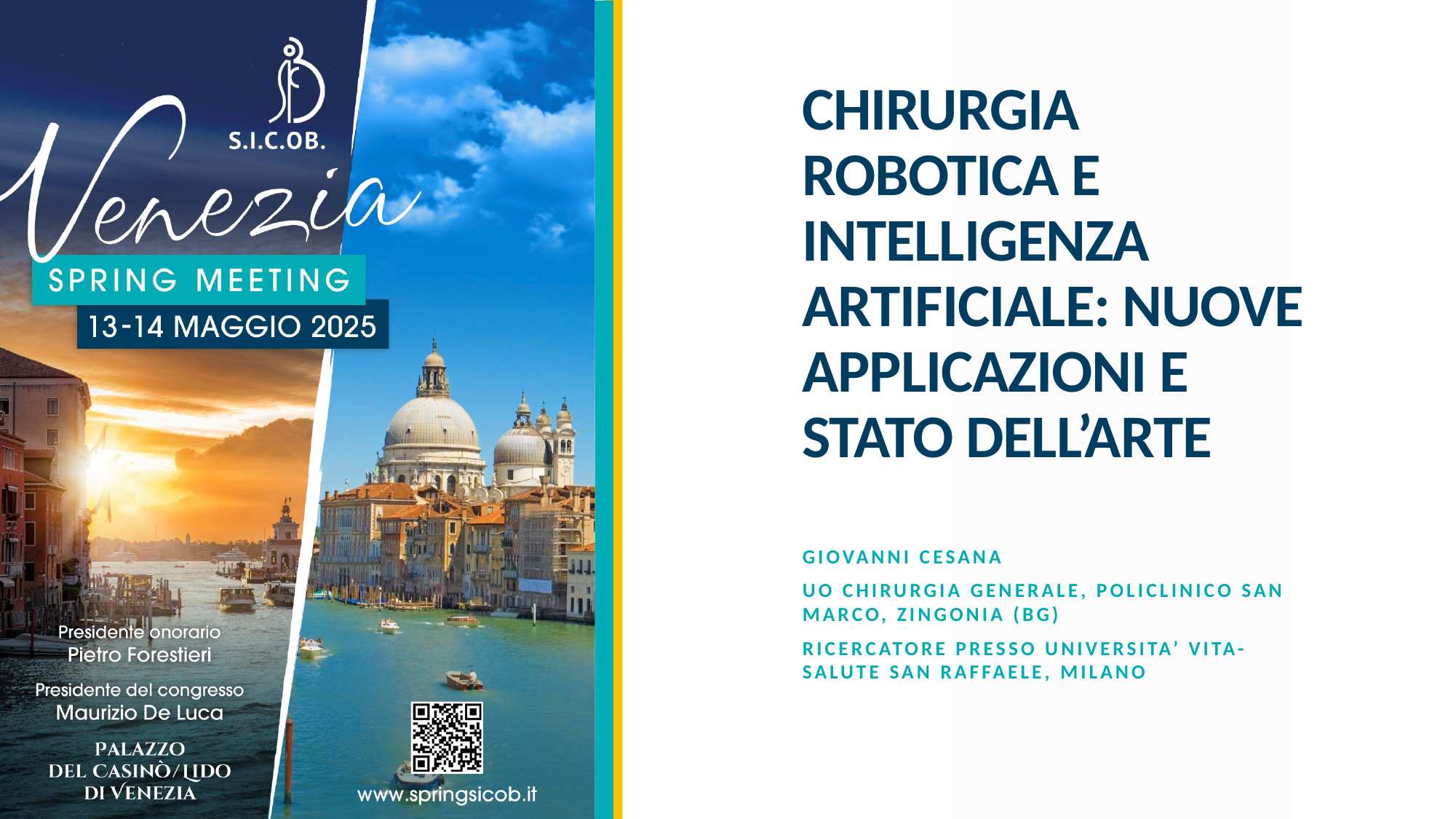

# CHIRURGIA ROBOTICA E INTELLIGENZA ARTIFICIALE: NUOVE APPLICAZIONI E STATO DELL’ARTE
Giovanni cesana
UO chirurgia generale, policlinico san marco, zingonia (BG)
Ricercatore presso universita’ vita-salute san raffaele, milano